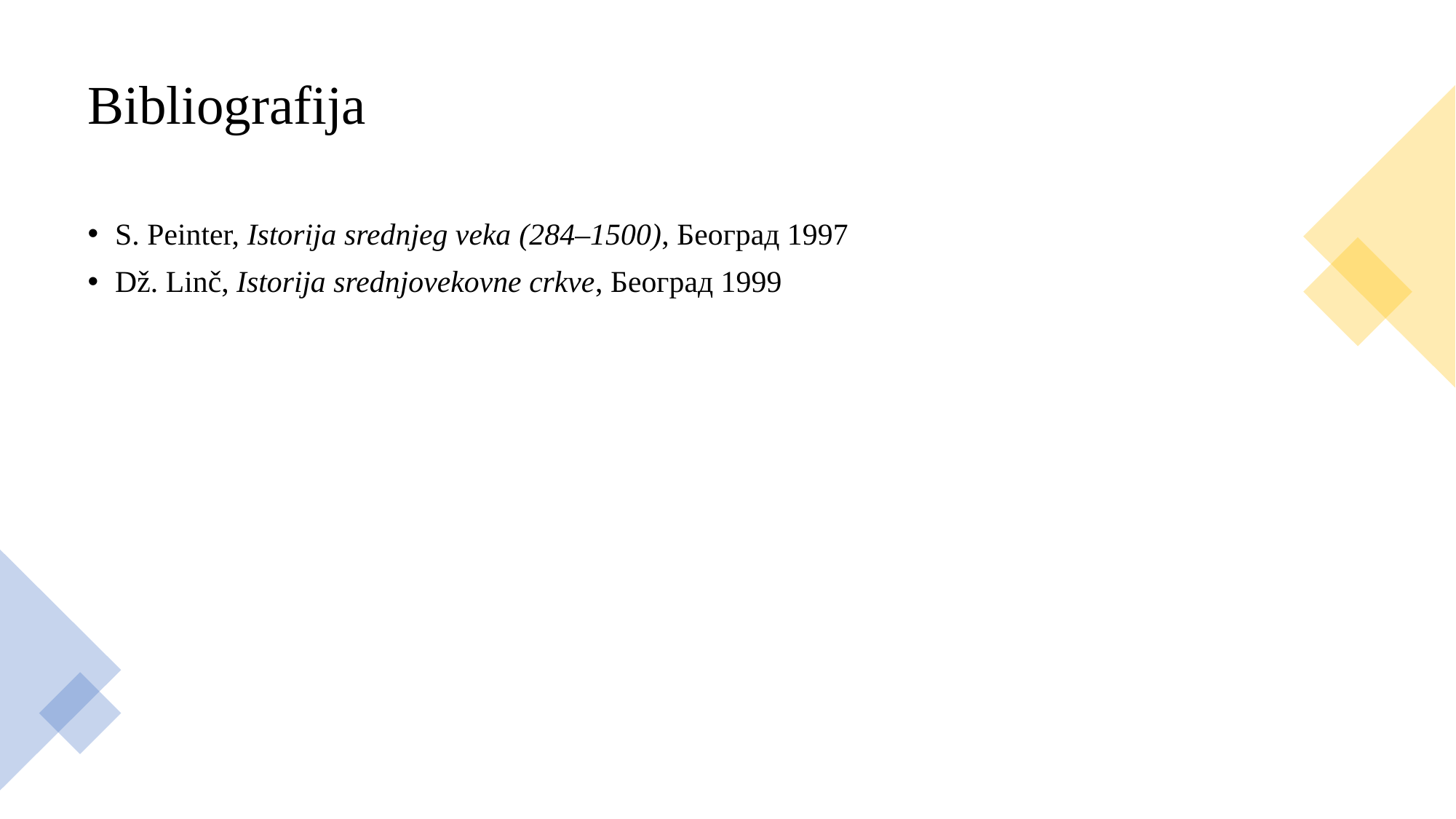

# Bibliografija

S. Peinter, Istorija srednjeg veka (284–1500), Београд 1997
Dž. Linč, Istorija srednjovekovne crkve, Београд 1999